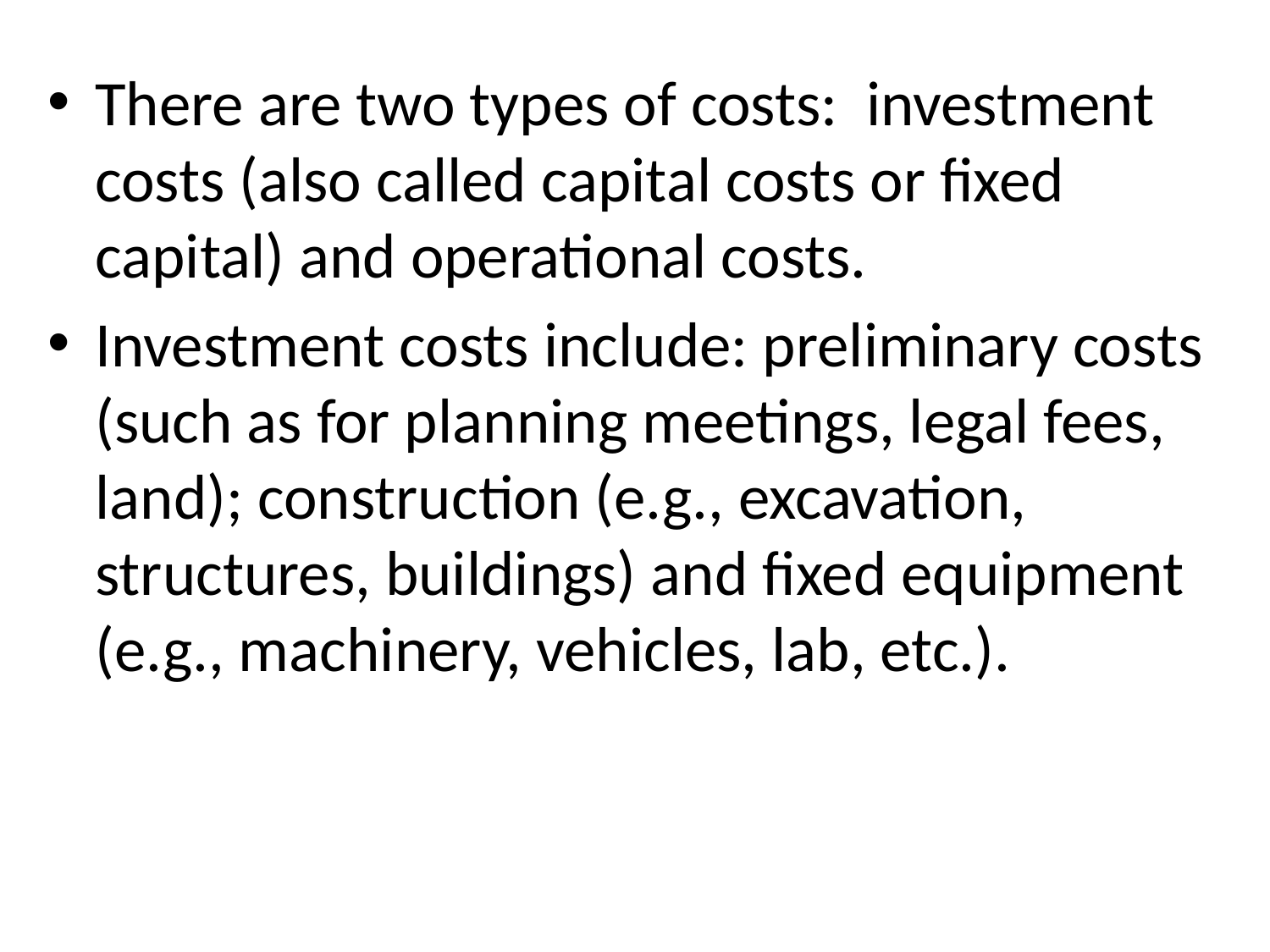

There are two types of costs:  investment costs (also called capital costs or fixed capital) and operational costs.
Investment costs include: preliminary costs (such as for planning meetings, legal fees, land); construction (e.g., excavation, structures, buildings) and fixed equipment (e.g., machinery, vehicles, lab, etc.).